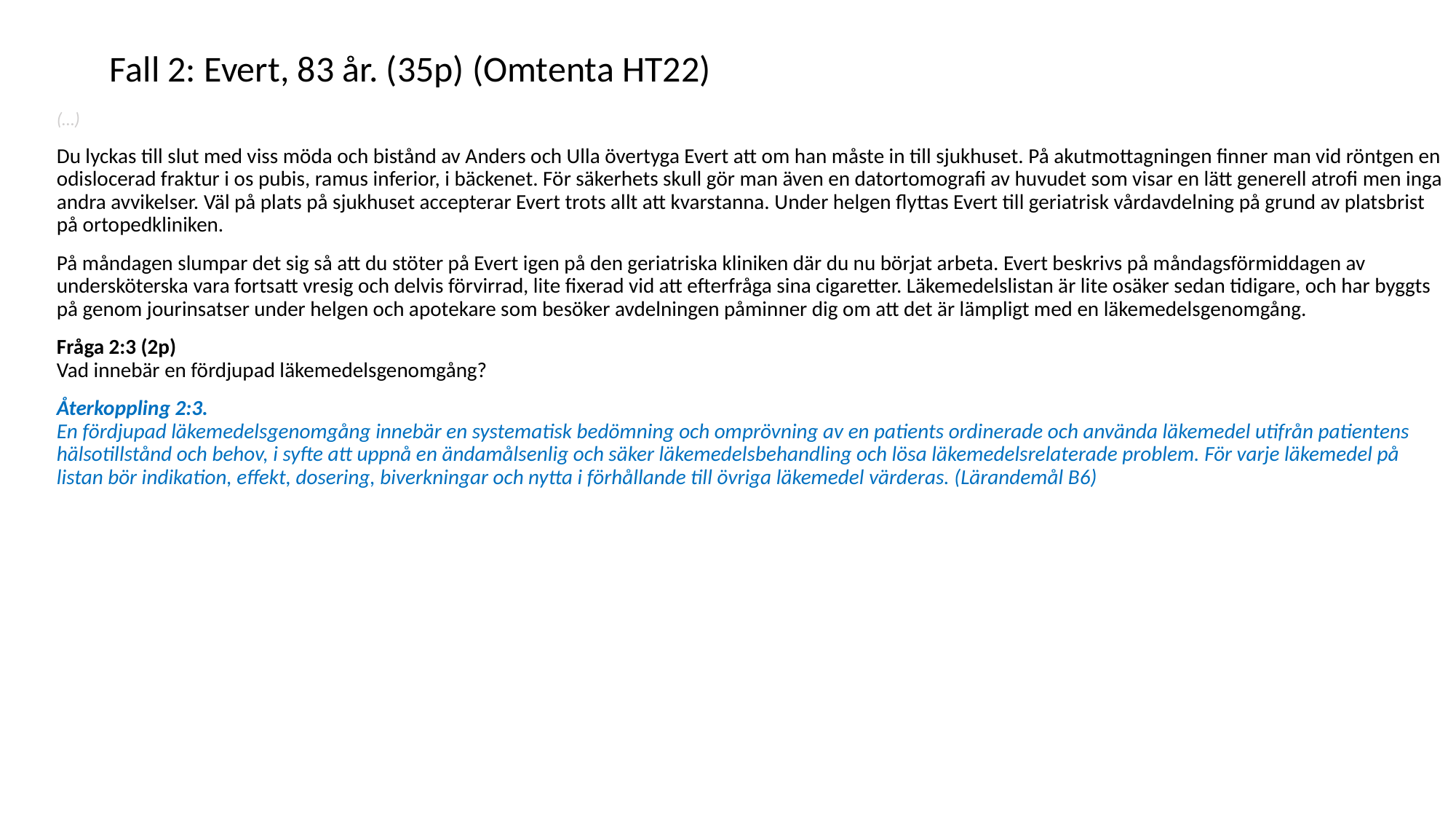

# Fall 2: Evert, 83 år. (35p) (Omtenta HT22)
(…)
Du lyckas till slut med viss möda och bistånd av Anders och Ulla övertyga Evert att om han måste in till sjukhuset. På akutmottagningen finner man vid röntgen en odislocerad fraktur i os pubis, ramus inferior, i bäckenet. För säkerhets skull gör man även en datortomografi av huvudet som visar en lätt generell atrofi men inga andra avvikelser. Väl på plats på sjukhuset accepterar Evert trots allt att kvarstanna. Under helgen flyttas Evert till geriatrisk vårdavdelning på grund av platsbrist på ortopedkliniken.
På måndagen slumpar det sig så att du stöter på Evert igen på den geriatriska kliniken där du nu börjat arbeta. Evert beskrivs på måndagsförmiddagen av undersköterska vara fortsatt vresig och delvis förvirrad, lite fixerad vid att efterfråga sina cigaretter. Läkemedelslistan är lite osäker sedan tidigare, och har byggts på genom jourinsatser under helgen och apotekare som besöker avdelningen påminner dig om att det är lämpligt med en läkemedelsgenomgång.
Fråga 2:3 (2p)
Vad innebär en fördjupad läkemedelsgenomgång?
Återkoppling 2:3.
En fördjupad läkemedelsgenomgång innebär en systematisk bedömning och omprövning av en patients ordinerade och använda läkemedel utifrån patientens hälsotillstånd och behov, i syfte att uppnå en ändamålsenlig och säker läkemedelsbehandling och lösa läkemedelsrelaterade problem. För varje läkemedel på listan bör indikation, effekt, dosering, biverkningar och nytta i förhållande till övriga läkemedel värderas. (Lärandemål B6)